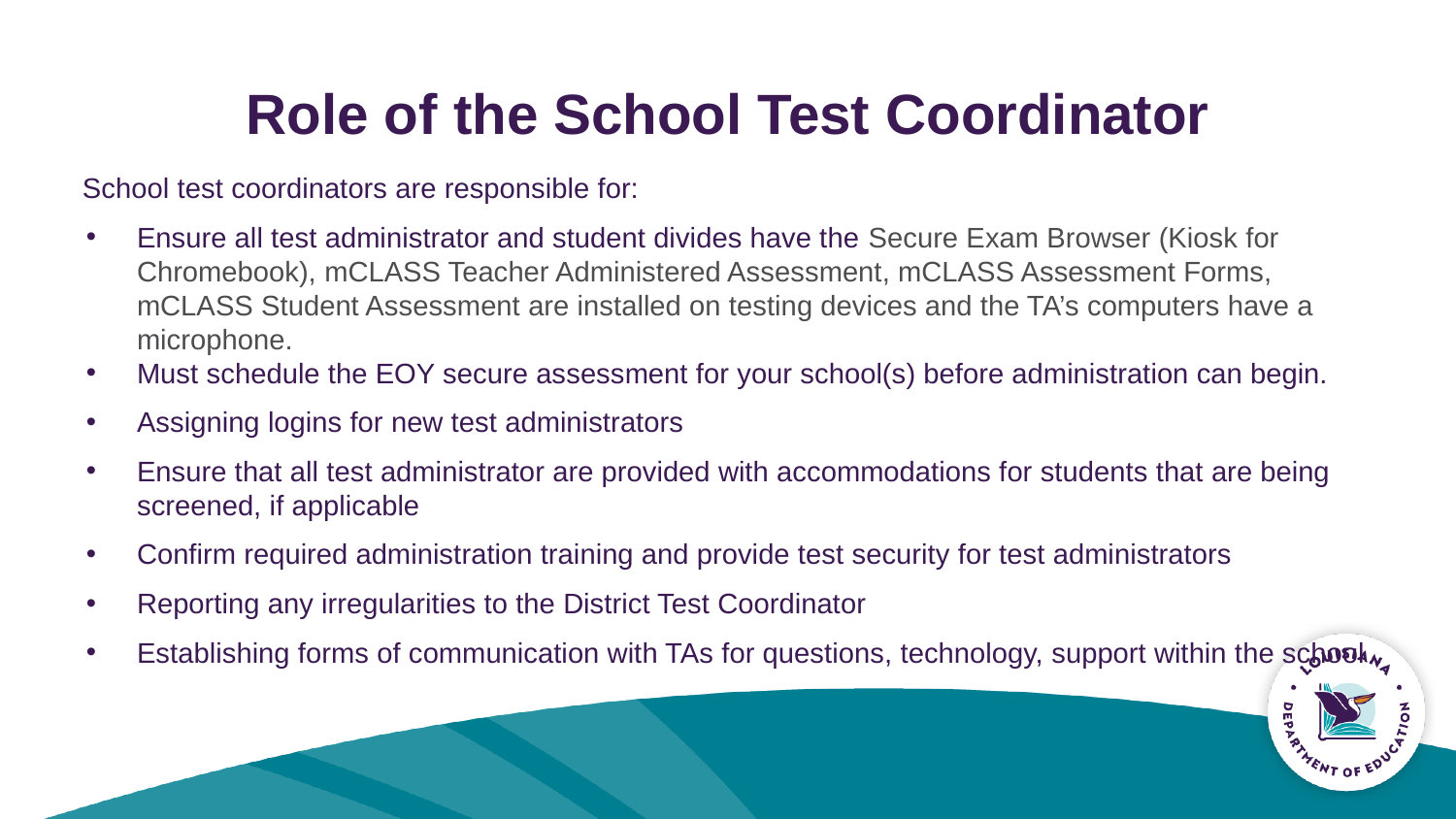

# Role of the School Test Coordinator
School test coordinators are responsible for:
Ensure all test administrator and student divides have the Secure Exam Browser (Kiosk for Chromebook), mCLASS Teacher Administered Assessment, mCLASS Assessment Forms, mCLASS Student Assessment are installed on testing devices and the TA’s computers have a microphone.
Must schedule the EOY secure assessment for your school(s) before administration can begin.
Assigning logins for new test administrators
Ensure that all test administrator are provided with accommodations for students that are being screened, if applicable
Confirm required administration training and provide test security for test administrators
Reporting any irregularities to the District Test Coordinator
Establishing forms of communication with TAs for questions, technology, support within the school